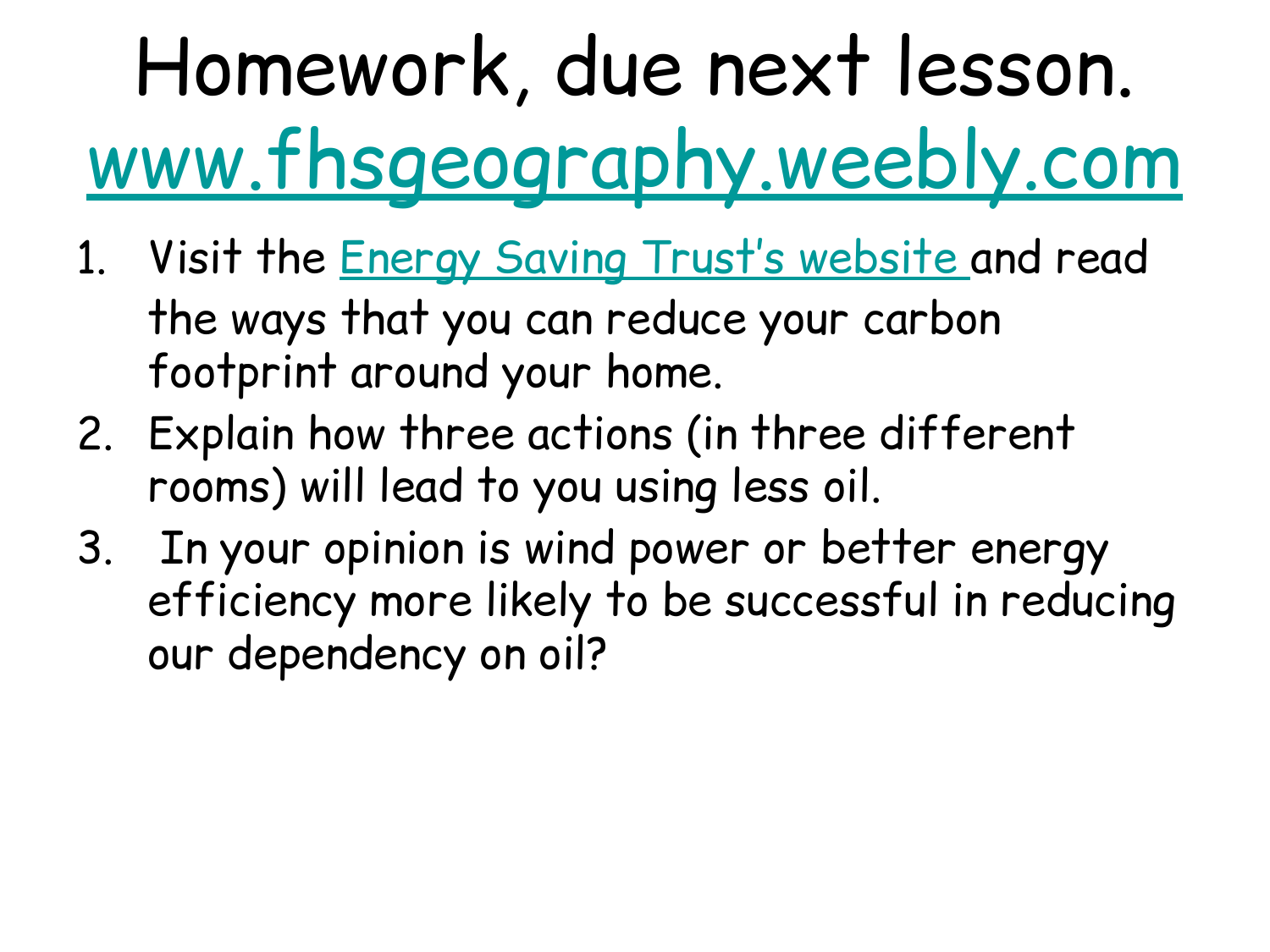

# Homework, due next lesson. www.fhsgeography.weebly.com
Visit the Energy Saving Trust’s website and read the ways that you can reduce your carbon footprint around your home.
Explain how three actions (in three different rooms) will lead to you using less oil.
 In your opinion is wind power or better energy efficiency more likely to be successful in reducing our dependency on oil?